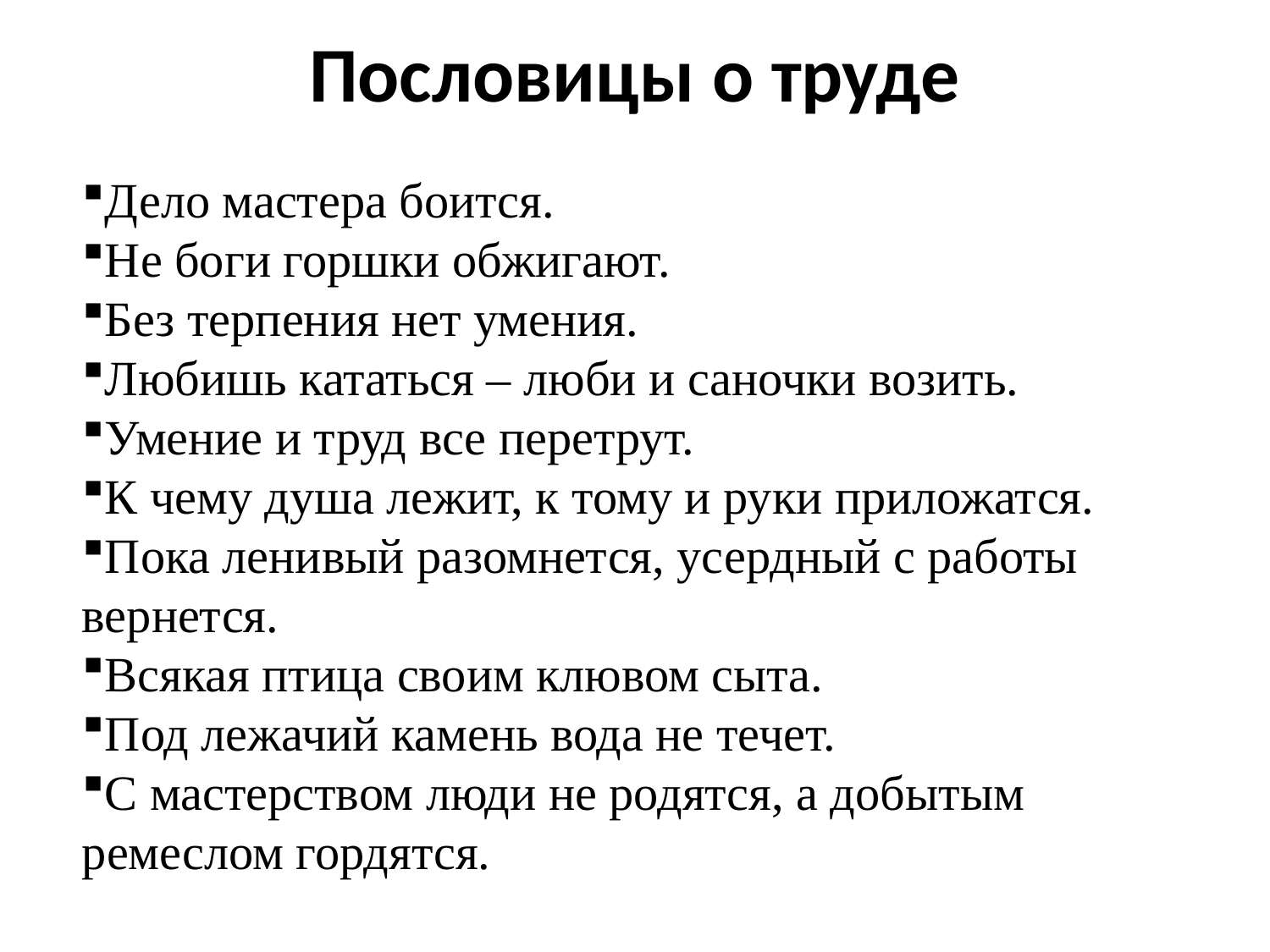

# Пословицы о труде
Дело мастера боится.
Не боги горшки обжигают.
Без терпения нет умения.
Любишь кататься – люби и саночки возить.
Умение и труд все перетрут.
К чему душа лежит, к тому и руки приложатся.
Пока ленивый разомнется, усердный с работы       вернется.
Всякая птица своим клювом сыта.
Под лежачий камень вода не течет.
С мастерством люди не родятся, а добытым ремеслом гордятся.